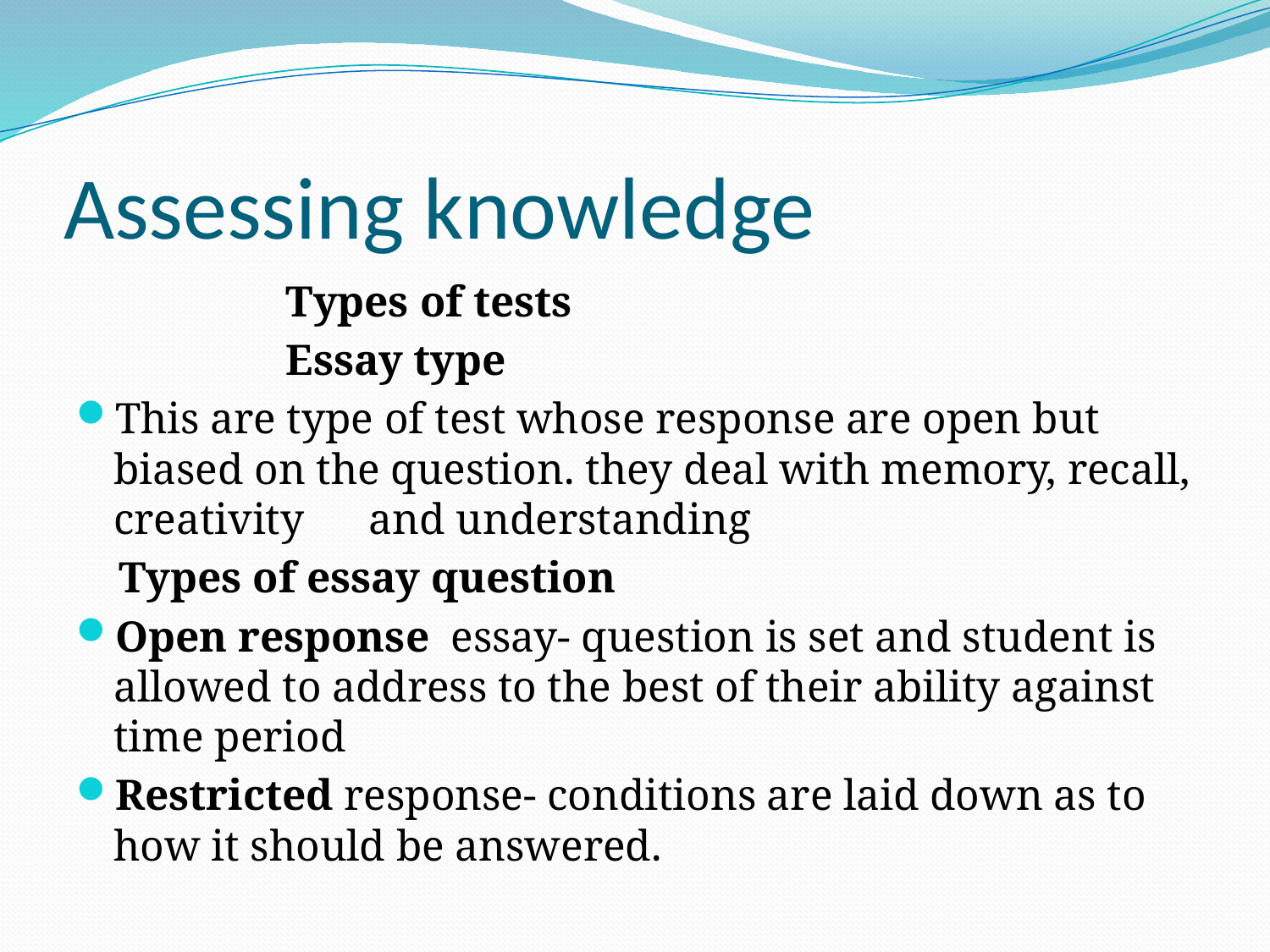

# Assessing knowledge
Types of tests
Essay type
This are type of test whose response are open but biased on the question. they deal with memory, recall, creativity      and understanding
    Types of essay question
Open response  essay- question is set and student is allowed to address to the best of their ability against time period
Restricted response- conditions are laid down as to how it should be answered.